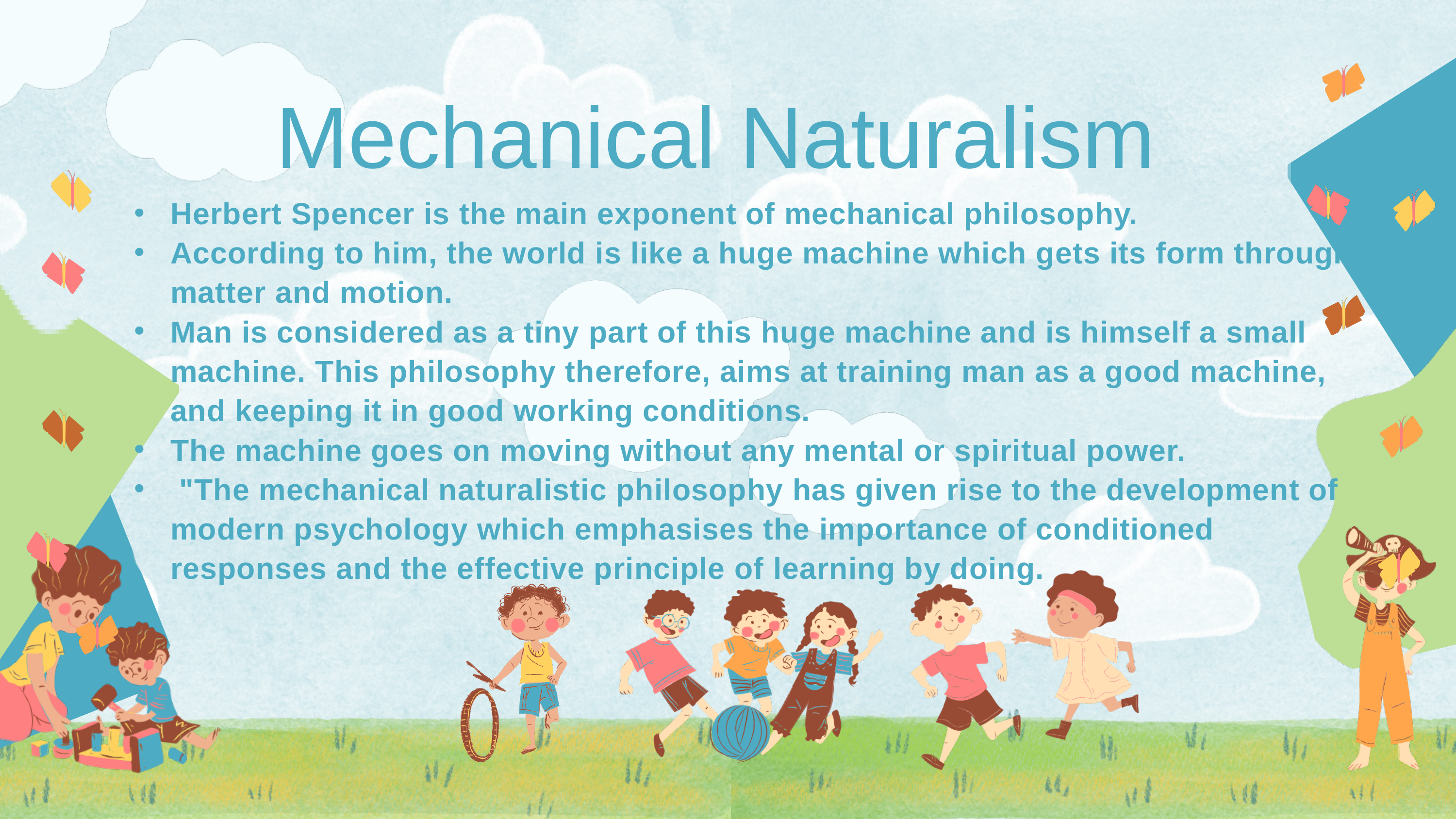

Mechanical Naturalism

Herbert Spencer is the main exponent of mechanical philosophy.
According to him, the world is like a huge machine which gets its form through matter and motion.
Man is considered as a tiny part of this huge machine and is himself a small machine. This philosophy therefore, aims at training man as a good machine, and keeping it in good working conditions.
The machine goes on moving without any mental or spiritual power.
 "The mechanical naturalistic philosophy has given rise to the development of modern psychology which emphasises the importance of conditioned responses and the effective principle of learning by doing.